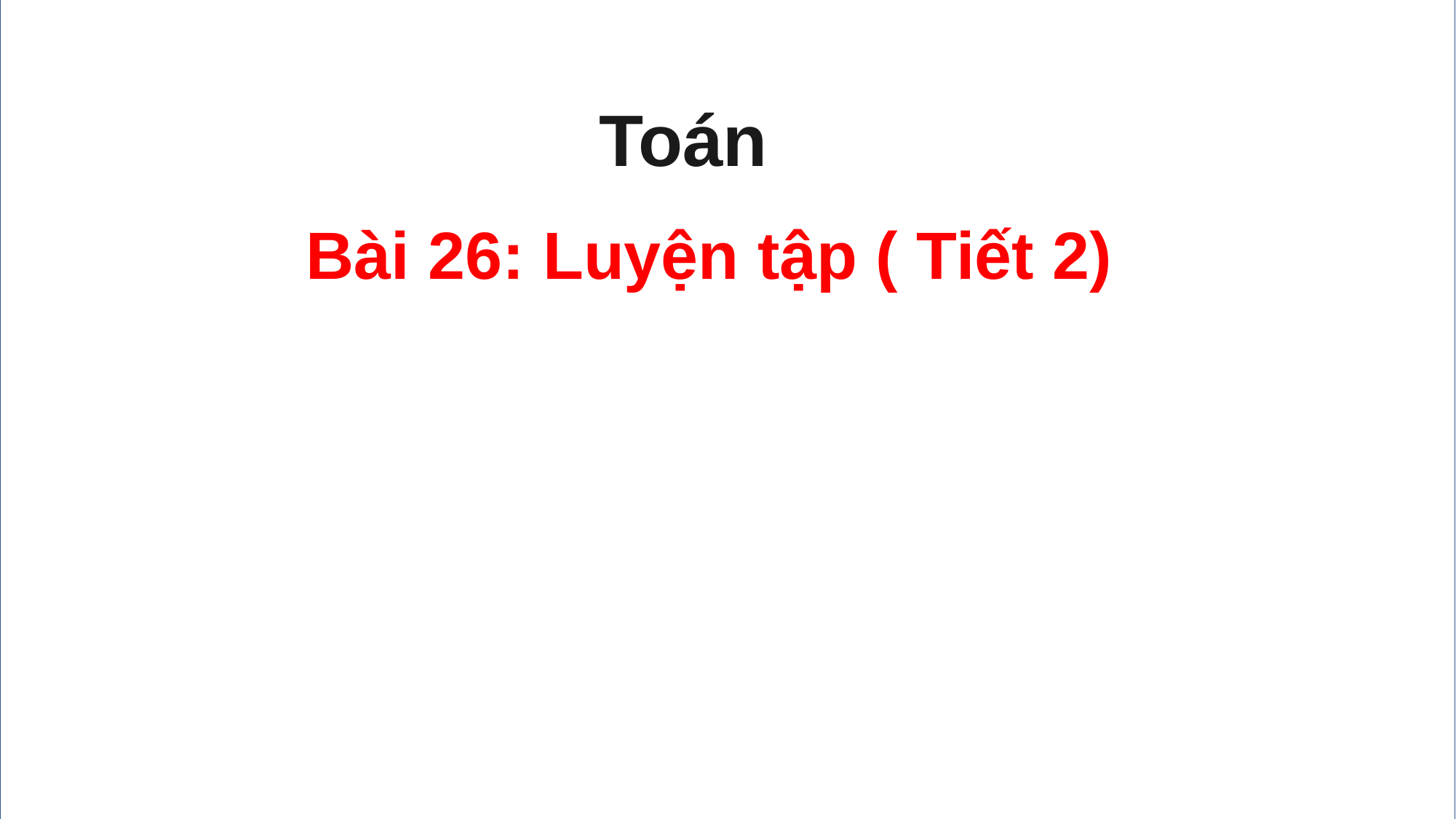

Toán
Bài 26: Luyện tập ( Tiết 2)